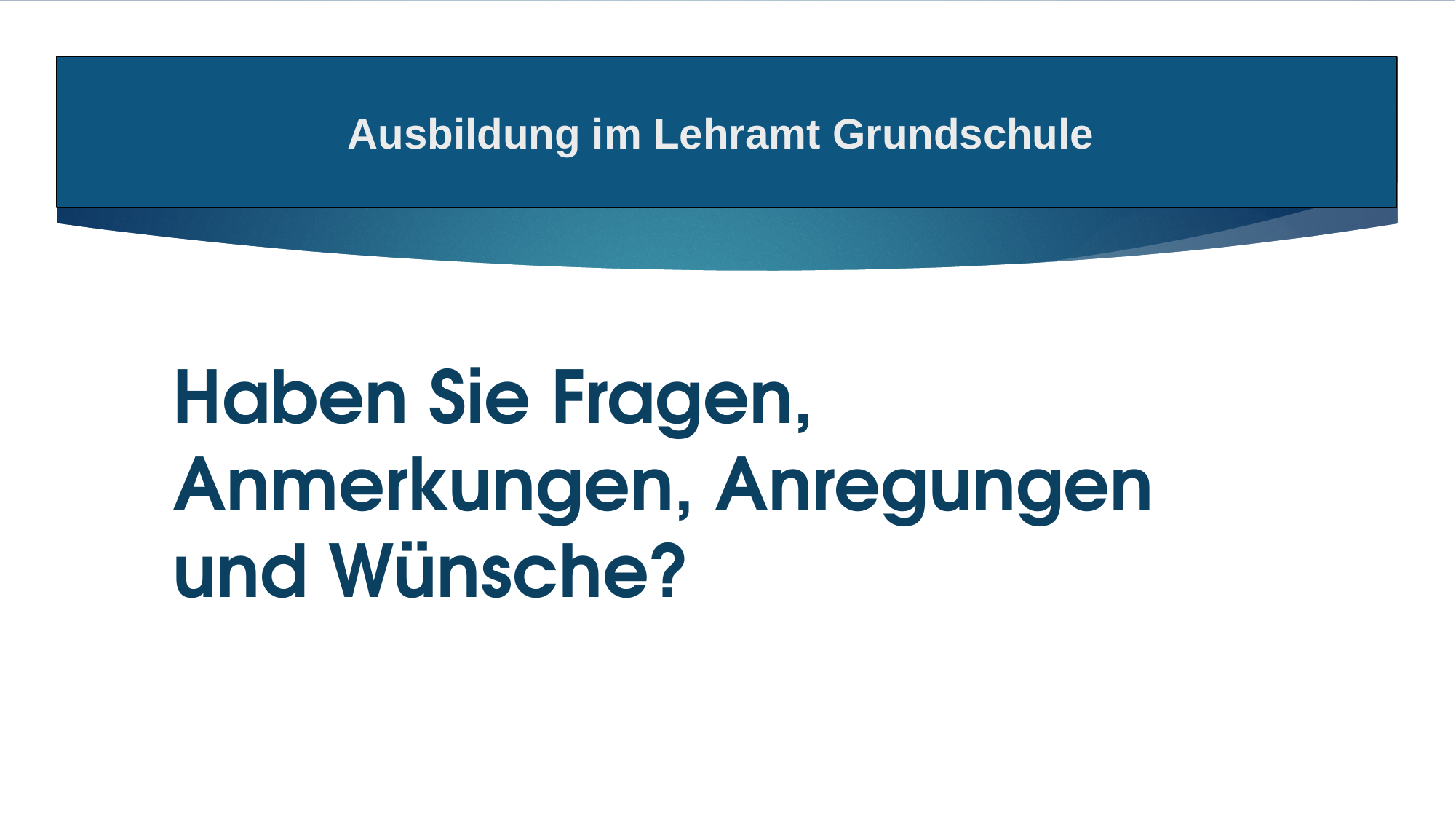

Ausbildung im Lehramt Grundschule
Haben Sie Fragen, Anmerkungen, Anregungen und Wünsche?